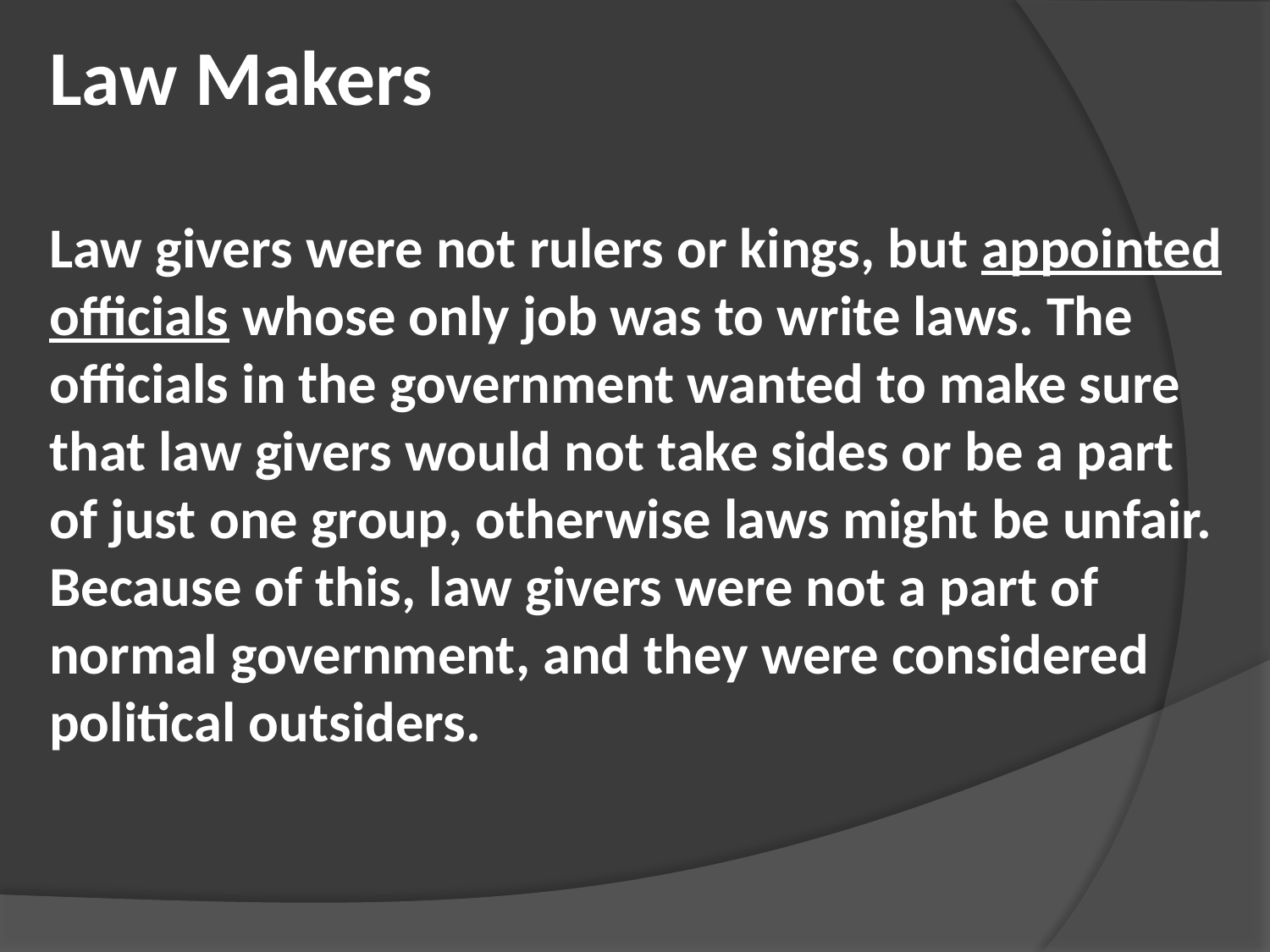

Law Makers

Law givers were not rulers or kings, but appointed officials whose only job was to write laws. The officials in the government wanted to make sure that law givers would not take sides or be a part of just one group, otherwise laws might be unfair.  Because of this, law givers were not a part of normal government, and they were considered political outsiders.